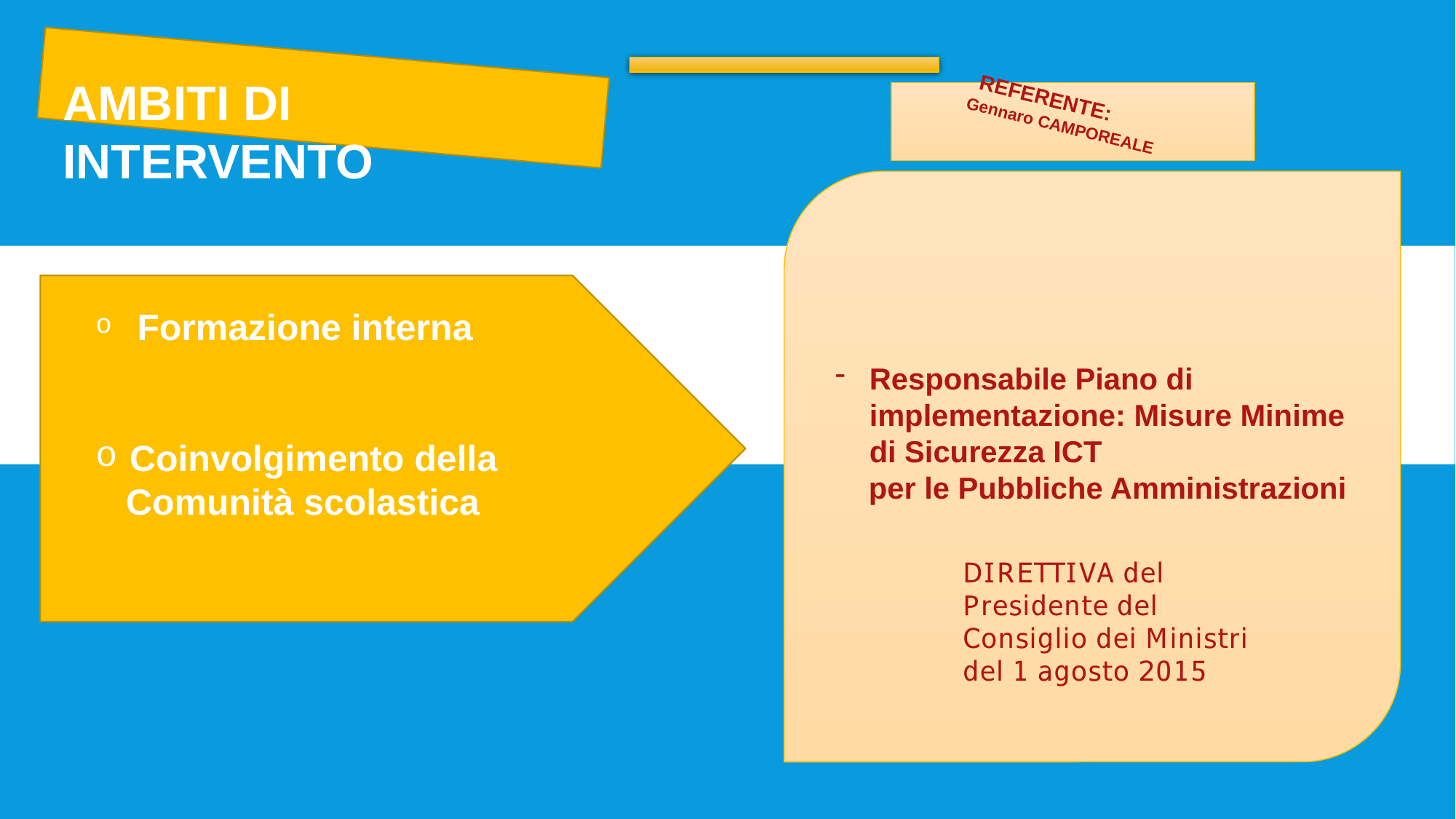

AMBITI DI INTERVENTO

 REFERENTE:
Gennaro CAMPOREALE

 Formazione interna

Coinvolgimento della
   Comunità scolastica

Responsabile Piano di implementazione: Misure Minime di Sicurezza ICT
    per le Pubbliche Amministrazioni
DIRETTIVA del Presidente del Consiglio dei Ministri del 1 agosto 2015